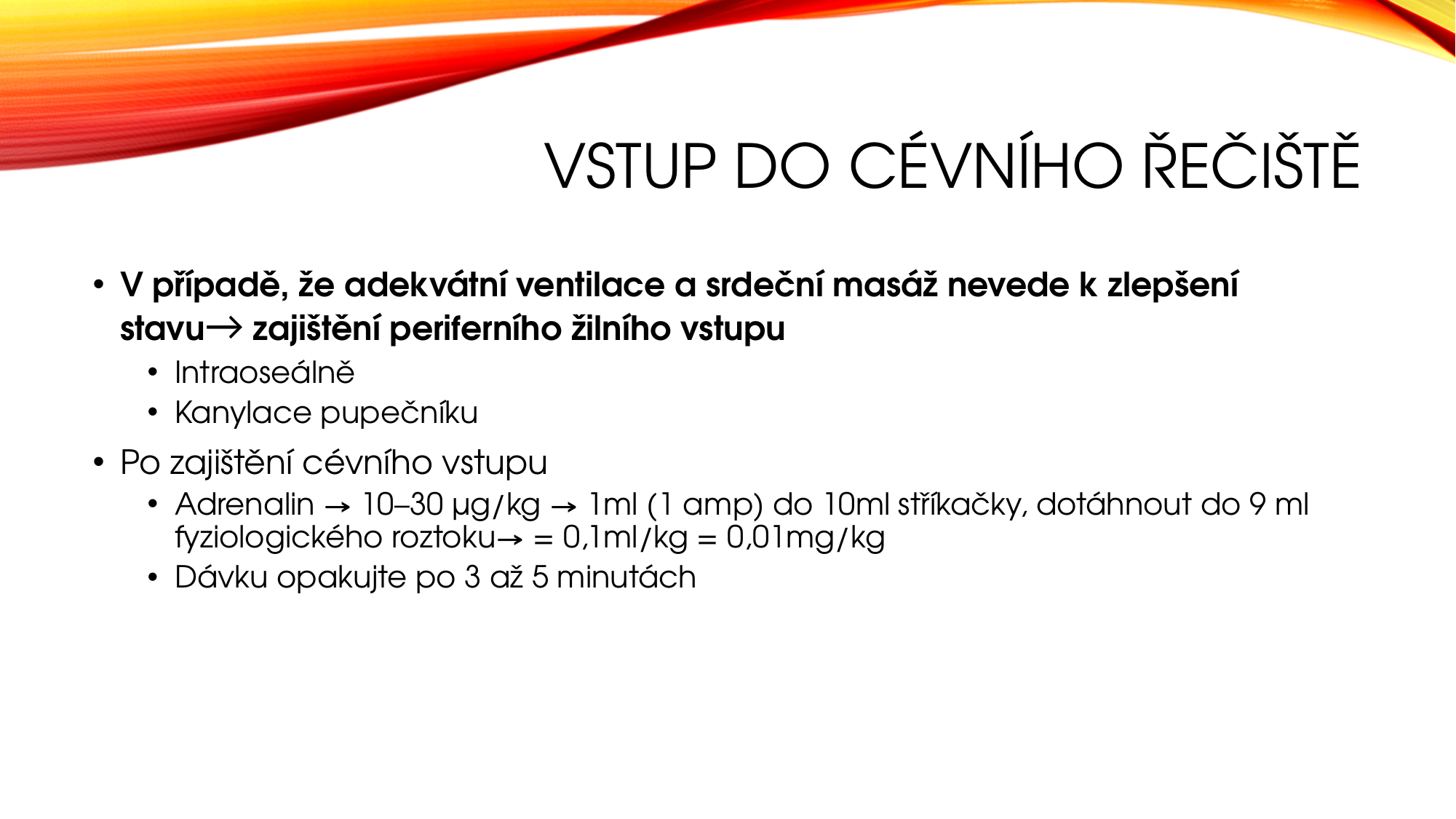

# vstup do cévního řečiště
V případě, že adekvátní ventilace a srdeční masáž nevede k zlepšení stavu→ zajištění periferního žilního vstupu
Intraoseálně
Kanylace pupečníku
Po zajištění cévního vstupu
Adrenalin → 10–30 µg/kg → 1ml (1 amp) do 10ml stříkačky, dotáhnout do 9 ml fyziologického roztoku→ = 0,1ml/kg = 0,01mg/kg
Dávku opakujte po 3 až 5 minutách